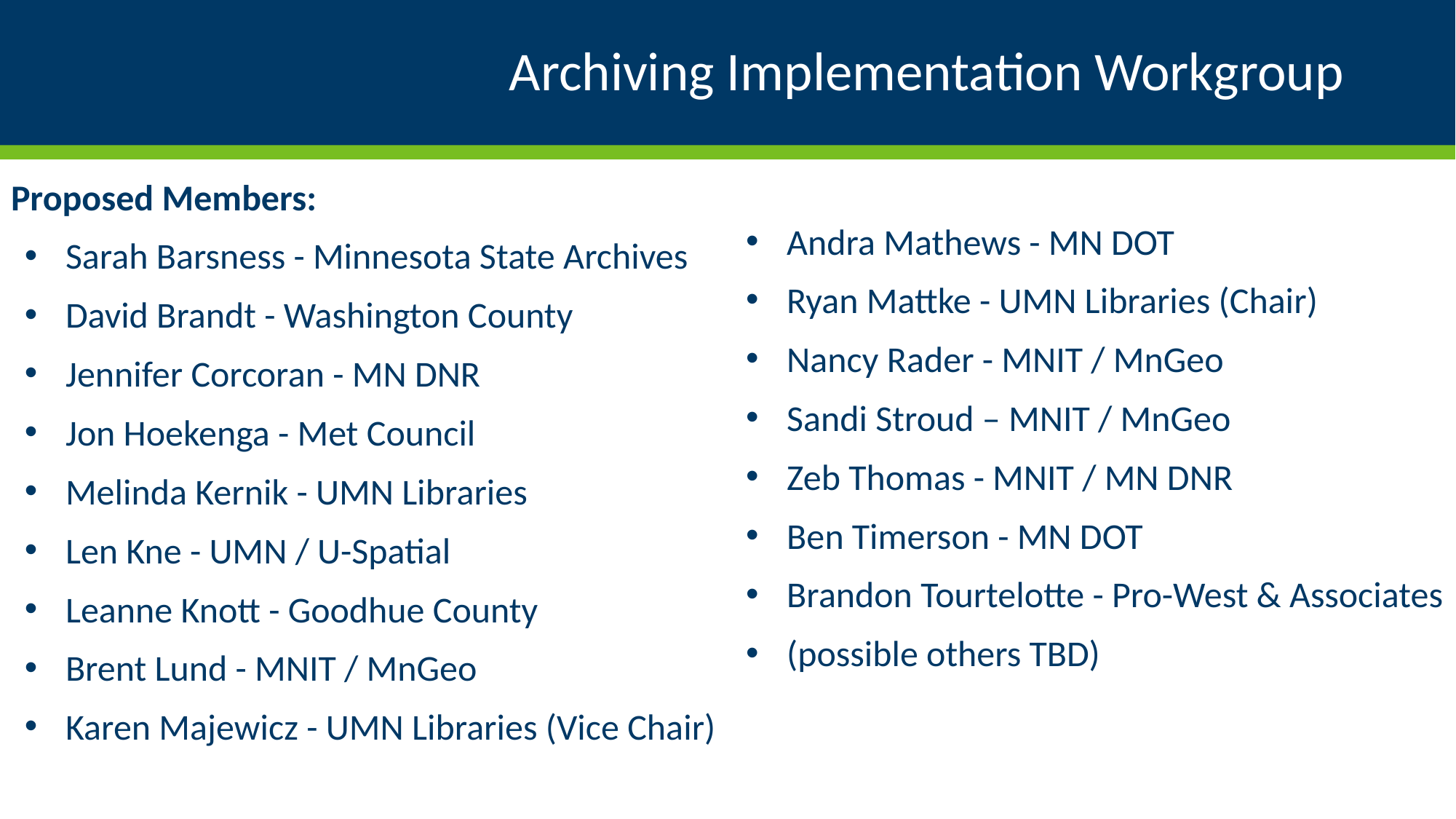

# Archiving Implementation Workgroup
Proposed Members:
Sarah Barsness - Minnesota State Archives
David Brandt - Washington County
Jennifer Corcoran - MN DNR
Jon Hoekenga - Met Council
Melinda Kernik - UMN Libraries
Len Kne - UMN / U-Spatial
Leanne Knott - Goodhue County
Brent Lund - MNIT / MnGeo
Karen Majewicz - UMN Libraries (Vice Chair)

Andra Mathews - MN DOT
Ryan Mattke - UMN Libraries (Chair)
Nancy Rader - MNIT / MnGeo
Sandi Stroud – MNIT / MnGeo
Zeb Thomas - MNIT / MN DNR
Ben Timerson - MN DOT
Brandon Tourtelotte - Pro-West & Associates
(possible others TBD)